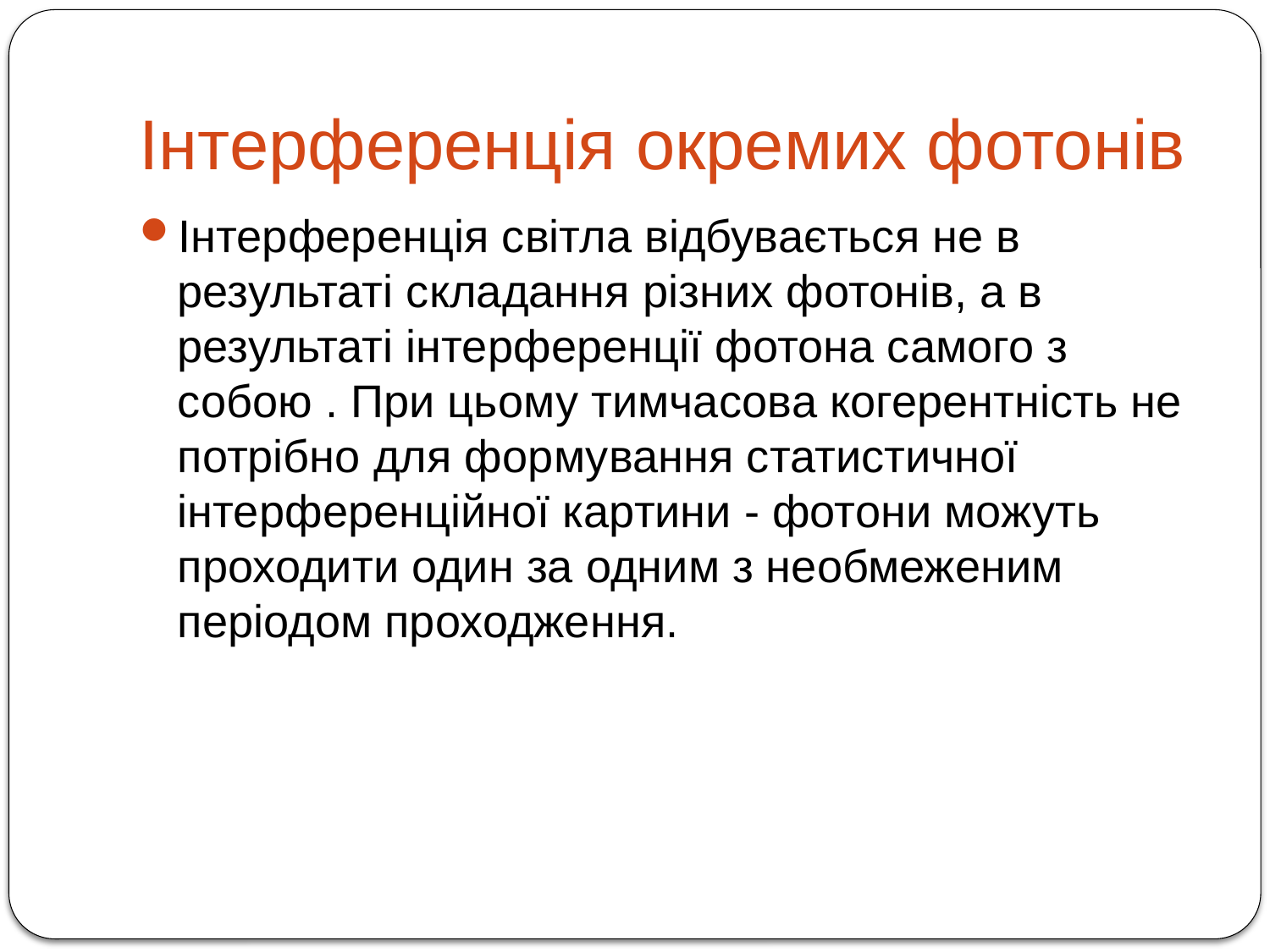

# Інтерференція окремих фотонів
Інтерференція світла відбувається не в результаті складання різних фотонів, а в результаті інтерференції фотона самого з собою . При цьому тимчасова когерентність не потрібно для формування статистичної інтерференційної картини - фотони можуть проходити один за одним з необмеженим періодом проходження.